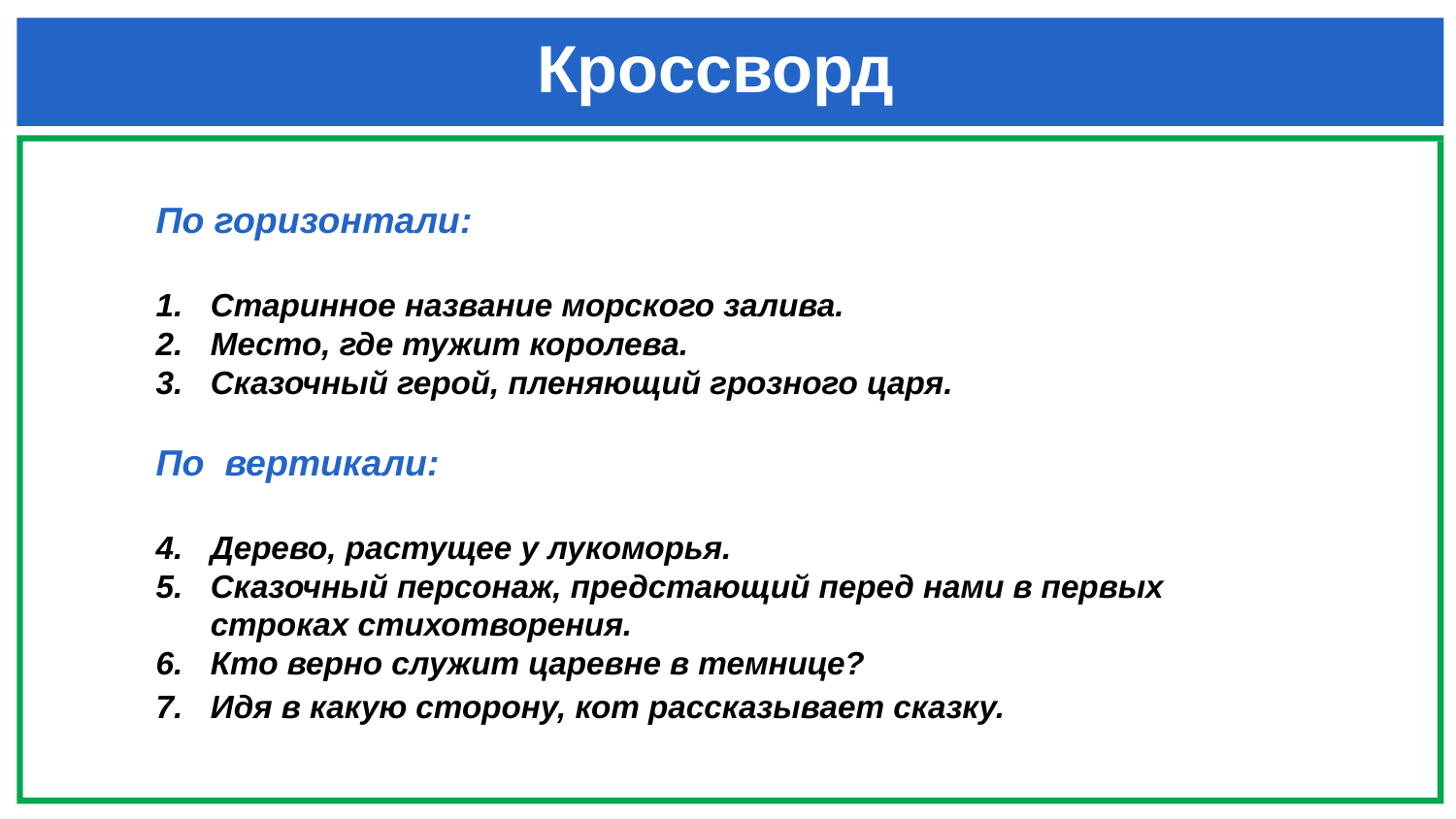

# Кроссворд
По горизонтали:

Старинное название морского залива.
Место, где тужит королева.
Сказочный герой, пленяющий грозного царя.

По  вертикали:

Дерево, растущее у лукоморья.
Сказочный персонаж, предстающий перед нами в первых строках стихотворения.
Кто верно служит царевне в темнице?
Идя в какую сторону, кот рассказывает сказку.